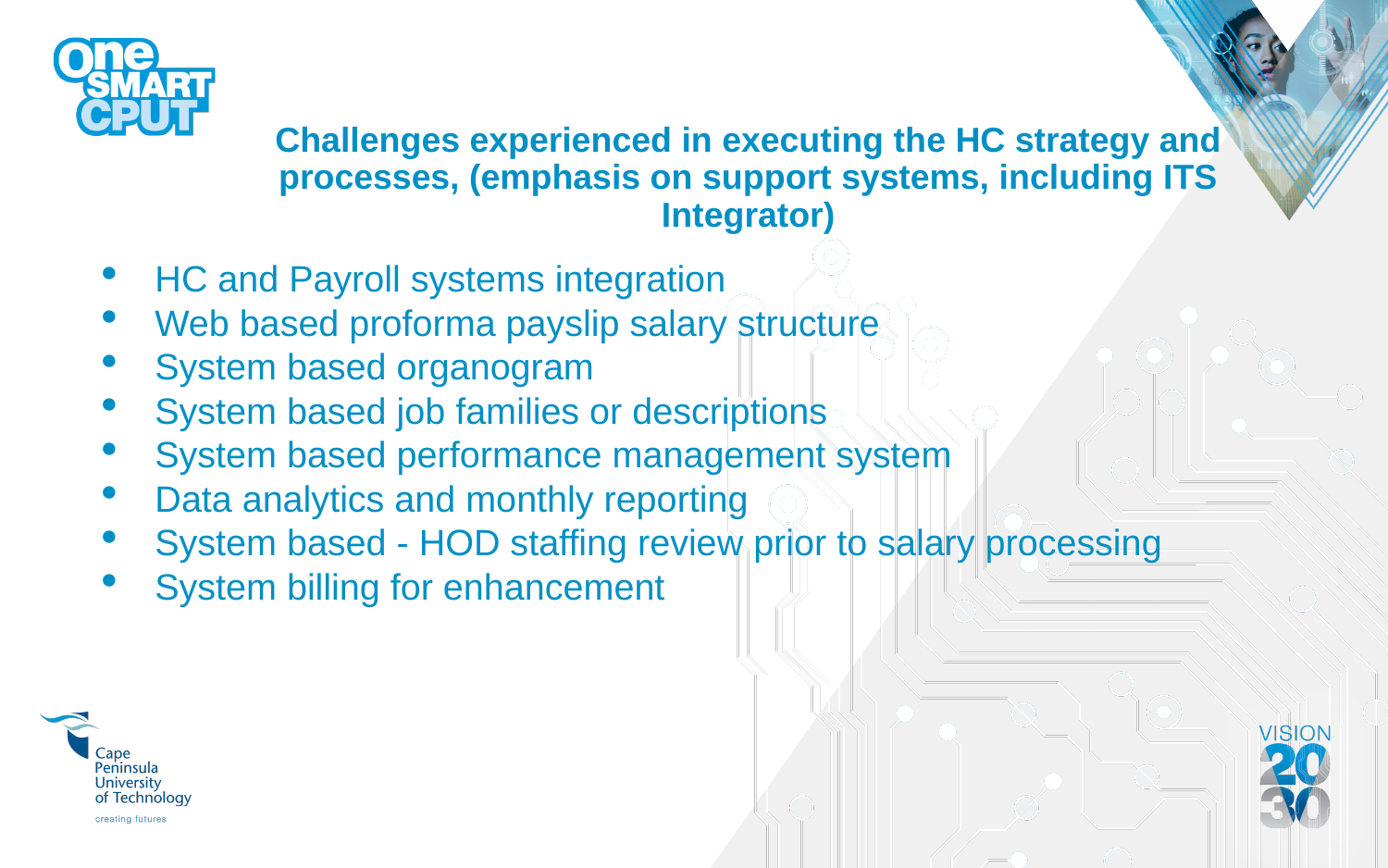

# Challenges experienced in executing the HC strategy and processes, (emphasis on support systems, including ITS Integrator)
HC and Payroll systems integration
Web based proforma payslip salary structure
System based organogram
System based job families or descriptions
System based performance management system
Data analytics and monthly reporting
System based - HOD staffing review prior to salary processing
System billing for enhancement